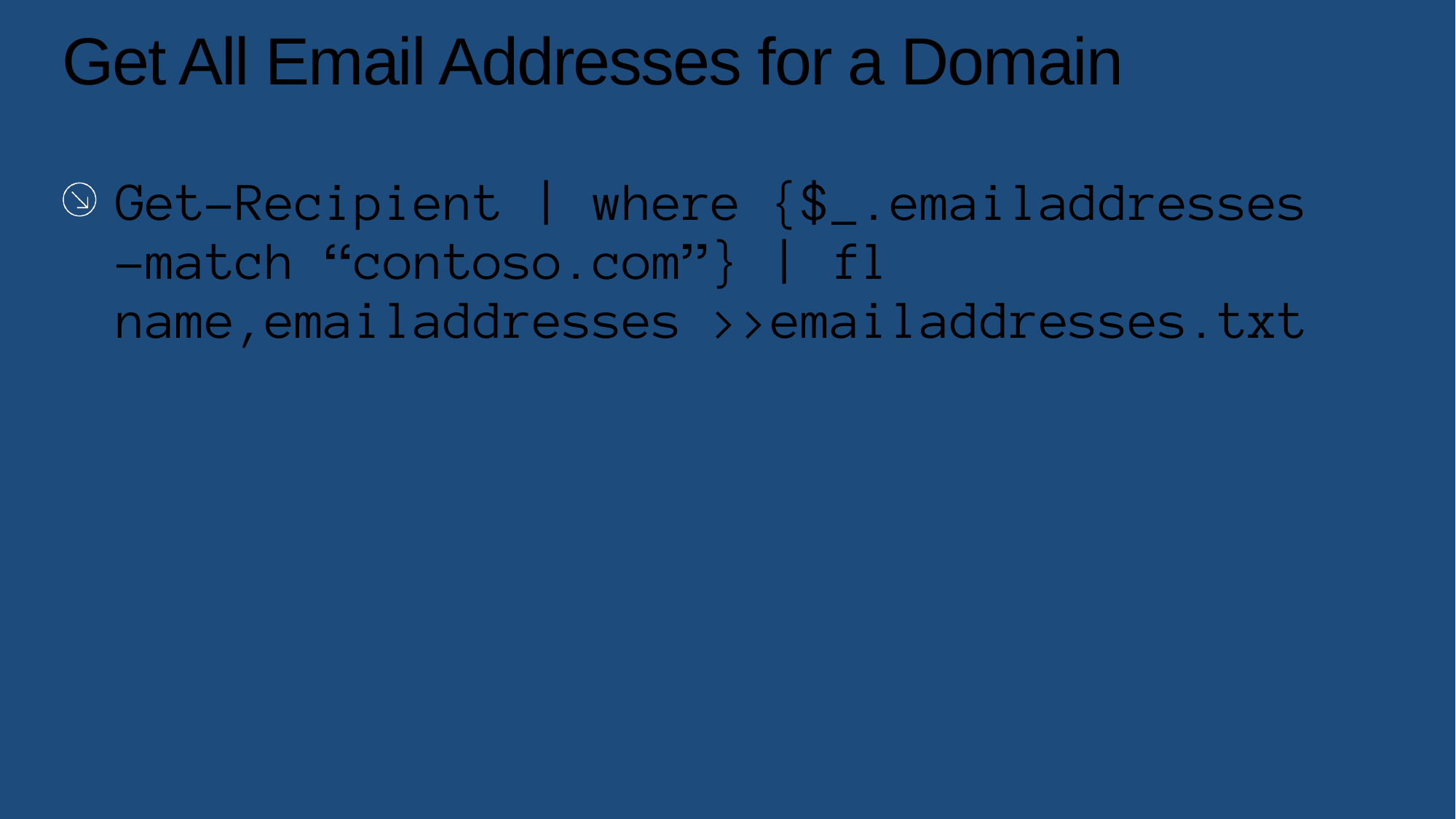

# Get All Email Addresses for a Domain
Get-Recipient | where {$_.emailaddresses
-match “contoso.com”} | fl name,emailaddresses >>emailaddresses.txt